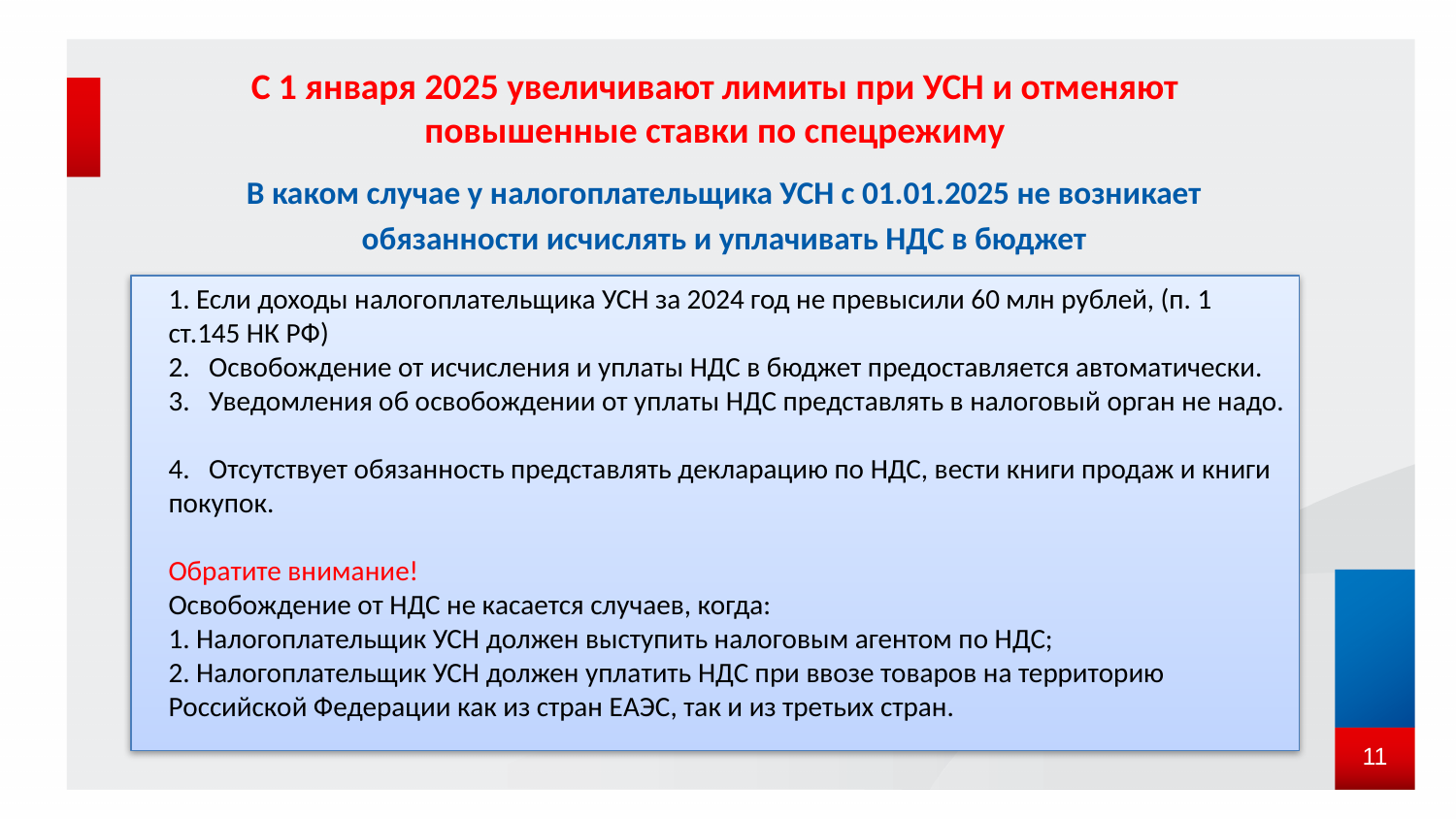

# С 1 января 2025 увеличивают лимиты при УСН и отменяют повышенные ставки по спецрежиму
В каком случае у налогоплательщика УСН с 01.01.2025 не возникает
обязанности исчислять и уплачивать НДС в бюджет

1. Если доходы налогоплательщика УСН за 2024 год не превысили 60 млн рублей, (п. 1 ст.145 НК РФ)
2.   Освобождение от исчисления и уплаты НДС в бюджет предоставляется автоматически.
3.   Уведомления об освобождении от уплаты НДС представлять в налоговый орган не надо.
4.   Отсутствует обязанность представлять декларацию по НДС, вести книги продаж и книги покупок.
Обратите внимание!
Освобождение от НДС не касается случаев, когда:
1. Налогоплательщик УСН должен выступить налоговым агентом по НДС;
2. Налогоплательщик УСН должен уплатить НДС при ввозе товаров на территорию Российской Федерации как из стран ЕАЭС, так и из третьих стран.
11